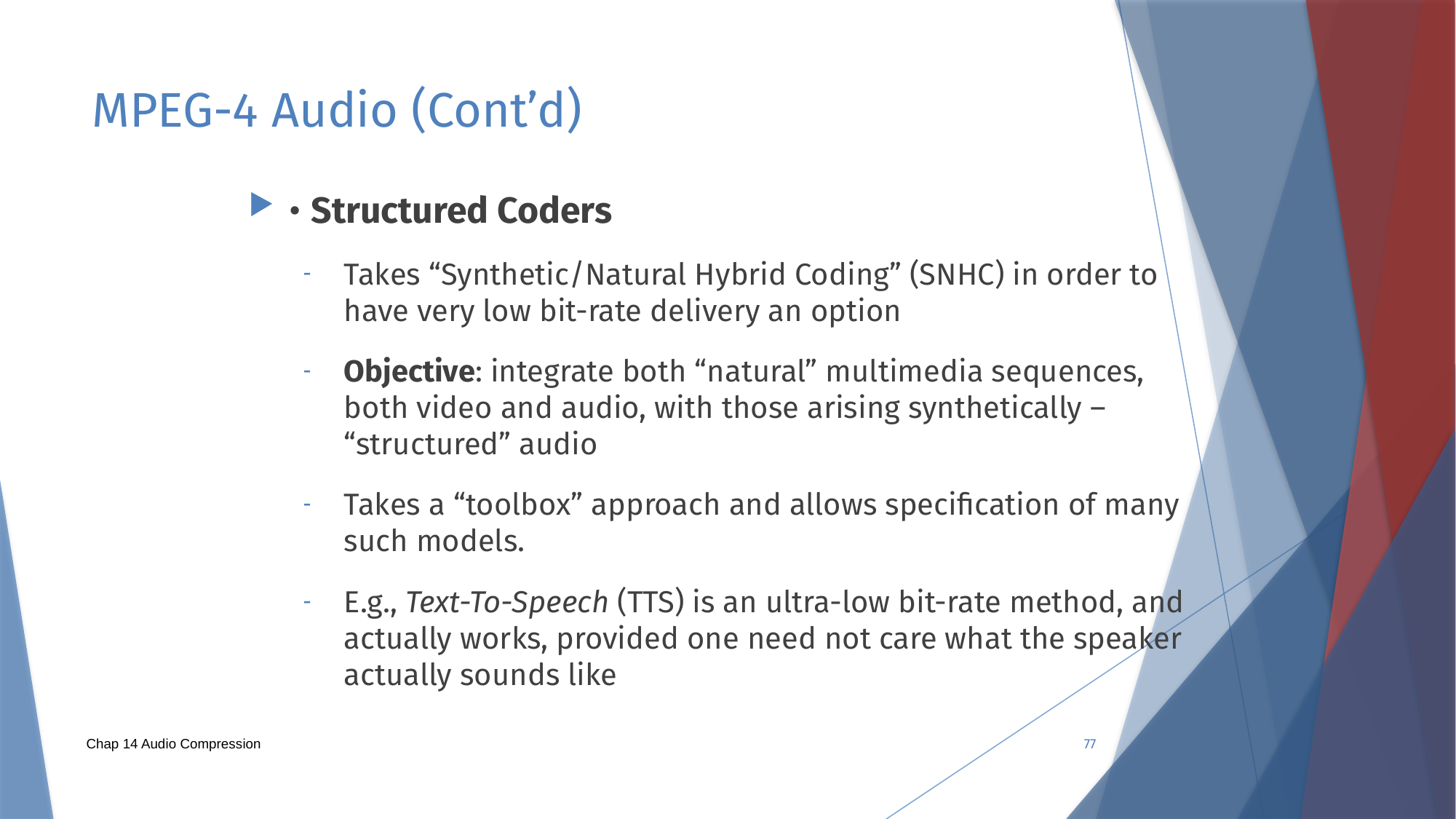

# MPEG-4 Audio (Cont’d)
• Structured Coders
Takes “Synthetic/Natural Hybrid Coding” (SNHC) in order to have very low bit-rate delivery an option
Objective: integrate both “natural” multimedia sequences, both video and audio, with those arising synthetically – “structured” audio
Takes a “toolbox” approach and allows specification of many such models.
E.g., Text-To-Speech (TTS) is an ultra-low bit-rate method, and actually works, provided one need not care what the speaker actually sounds like
Chap 14 Audio Compression
77